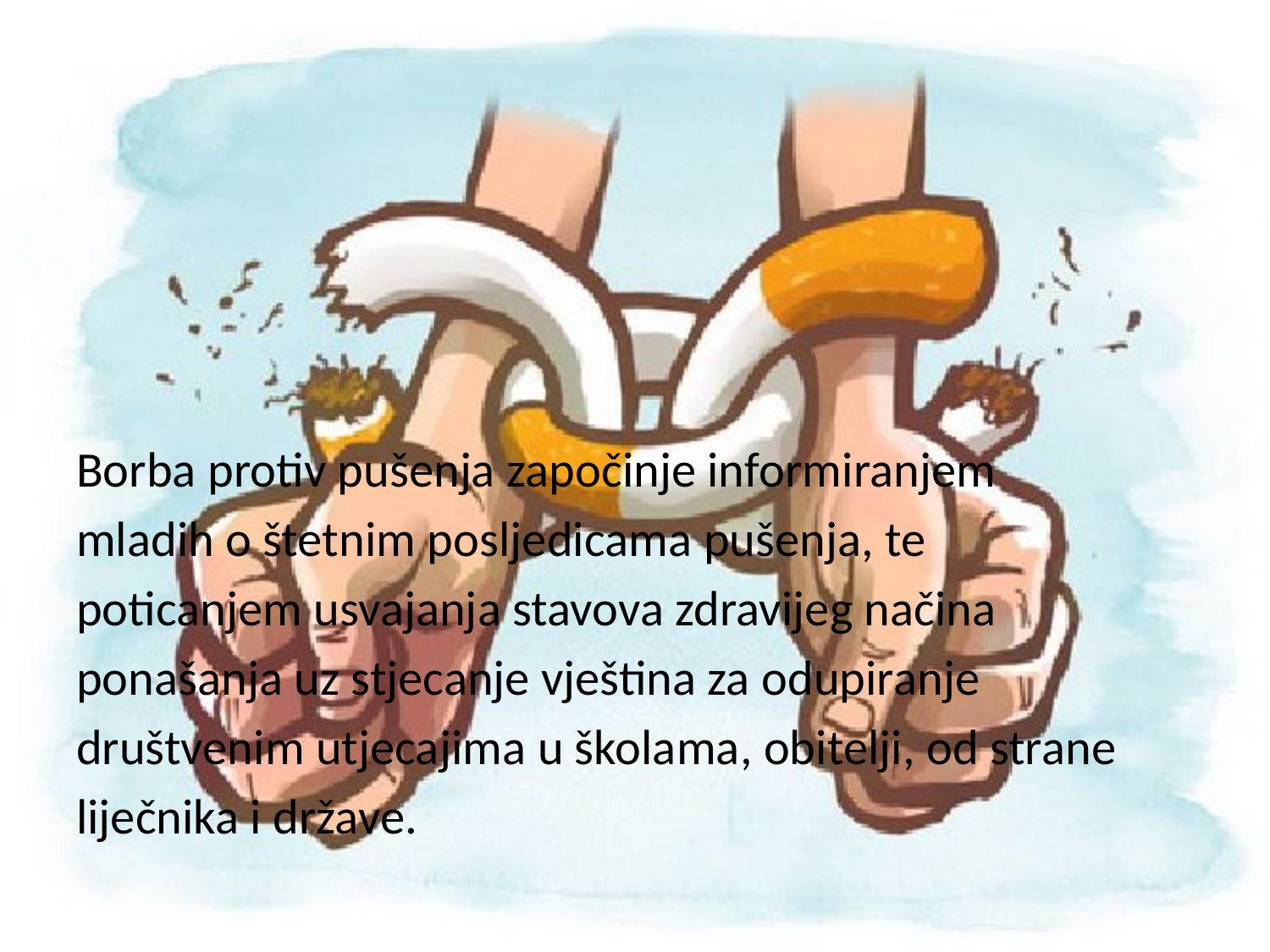

#

Borba protiv pušenja započinje informiranjem
mladih o štetnim posljedicama pušenja, te
poticanjem usvajanja stavova zdravijeg načina
ponašanja uz stjecanje vještina za odupiranje
društvenim utjecajima u školama, obitelji, od strane
liječnika i države.